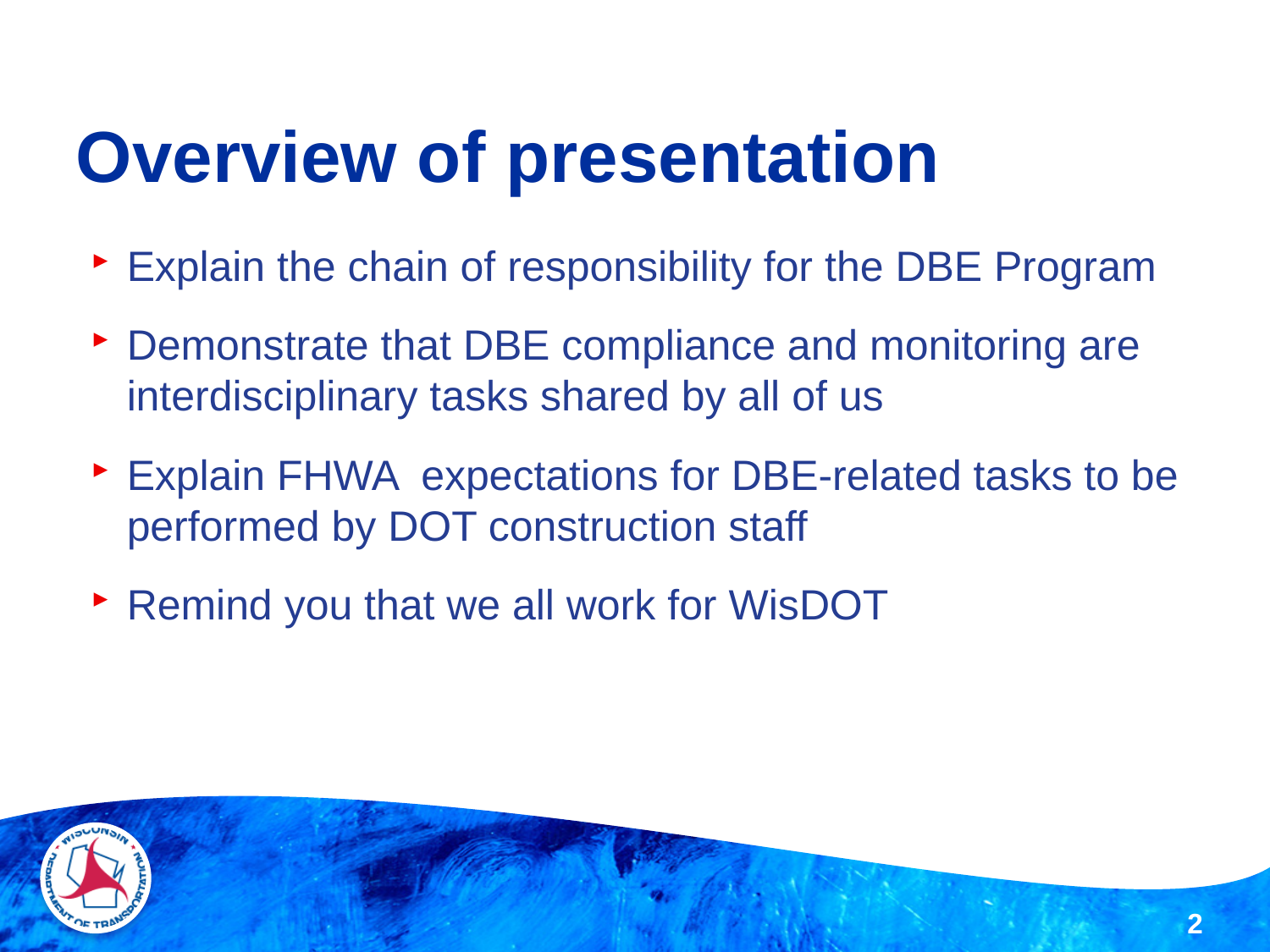

# Overview of presentation
Explain the chain of responsibility for the DBE Program
Demonstrate that DBE compliance and monitoring are interdisciplinary tasks shared by all of us
Explain FHWA  expectations for DBE-related tasks to be performed by DOT construction staff
Remind you that we all work for WisDOT
2